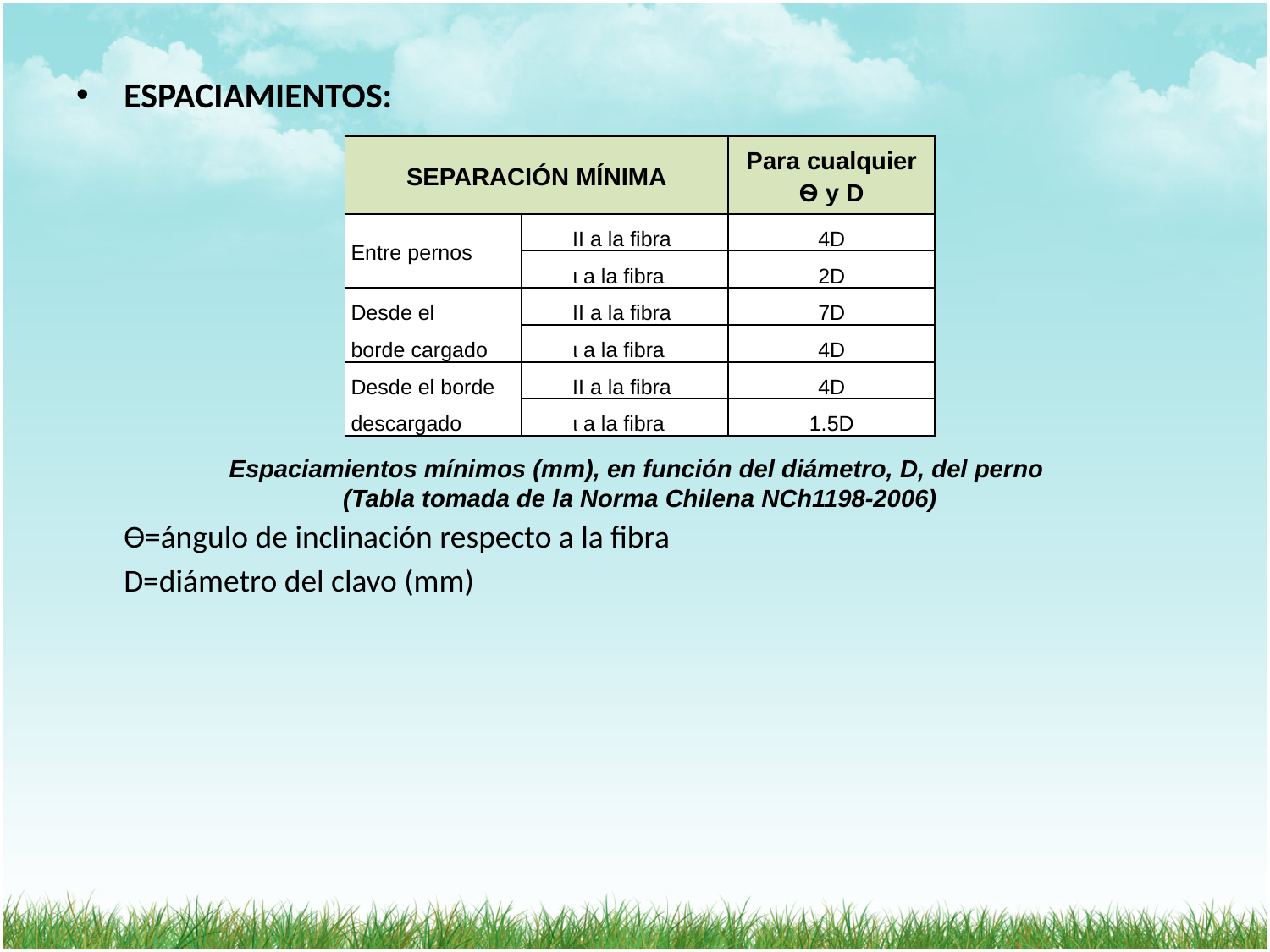

ESPACIAMIENTOS:

	Ѳ=ángulo de inclinación respecto a la fibra
	D=diámetro del clavo (mm)

| SEPARACIÓN MÍNIMA |  | Para cualquier Ѳ y D |
| --- | --- | --- |
| Entre pernos | II a la fibra | 4D |
|  | ι a la fibra | 2D |
| Desde el | II a la fibra | 7D |
| borde cargado | ι a la fibra | 4D |
| Desde el borde | II a la fibra | 4D |
| descargado | ι a la fibra | 1.5D |
Espaciamientos mínimos (mm), en función del diámetro, D, del perno
(Tabla tomada de la Norma Chilena NCh1198-2006)